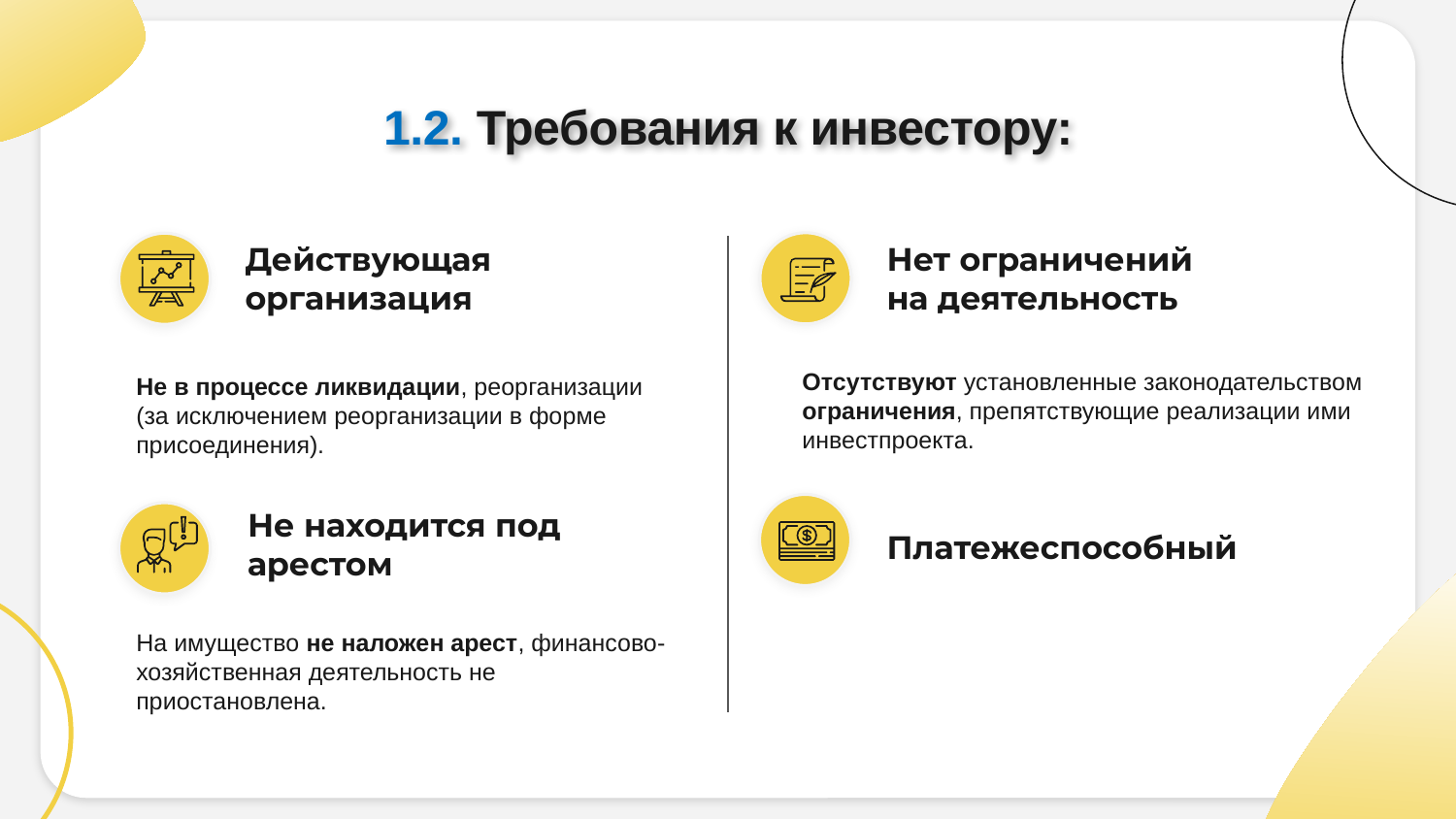

1.2. Требования к инвестору:
Действующая организация

Нет ограничений
на деятельность

Отсутствуют установленные законодательством ограничения, препятствующие реализации ими инвестпроекта.
Не в процессе ликвидации, реорганизации (за исключением реорганизации в форме присоединения).

Не находится под арестом

Платежеспособный

На имущество не наложен арест, финансово-хозяйственная деятельность не приостановлена.